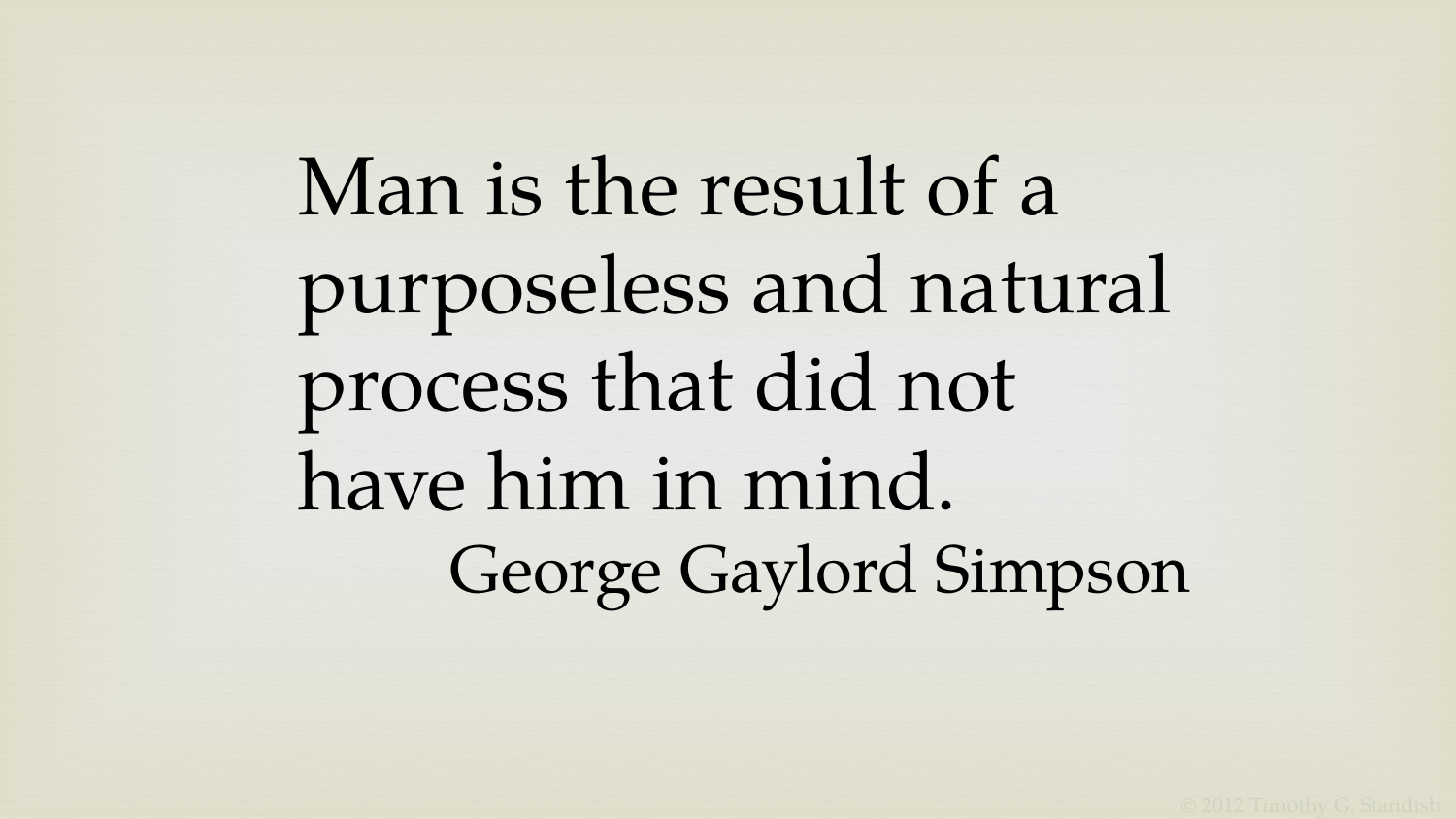

Man is the result of a purposeless and natural process that did not have him in mind.
George Gaylord Simpson